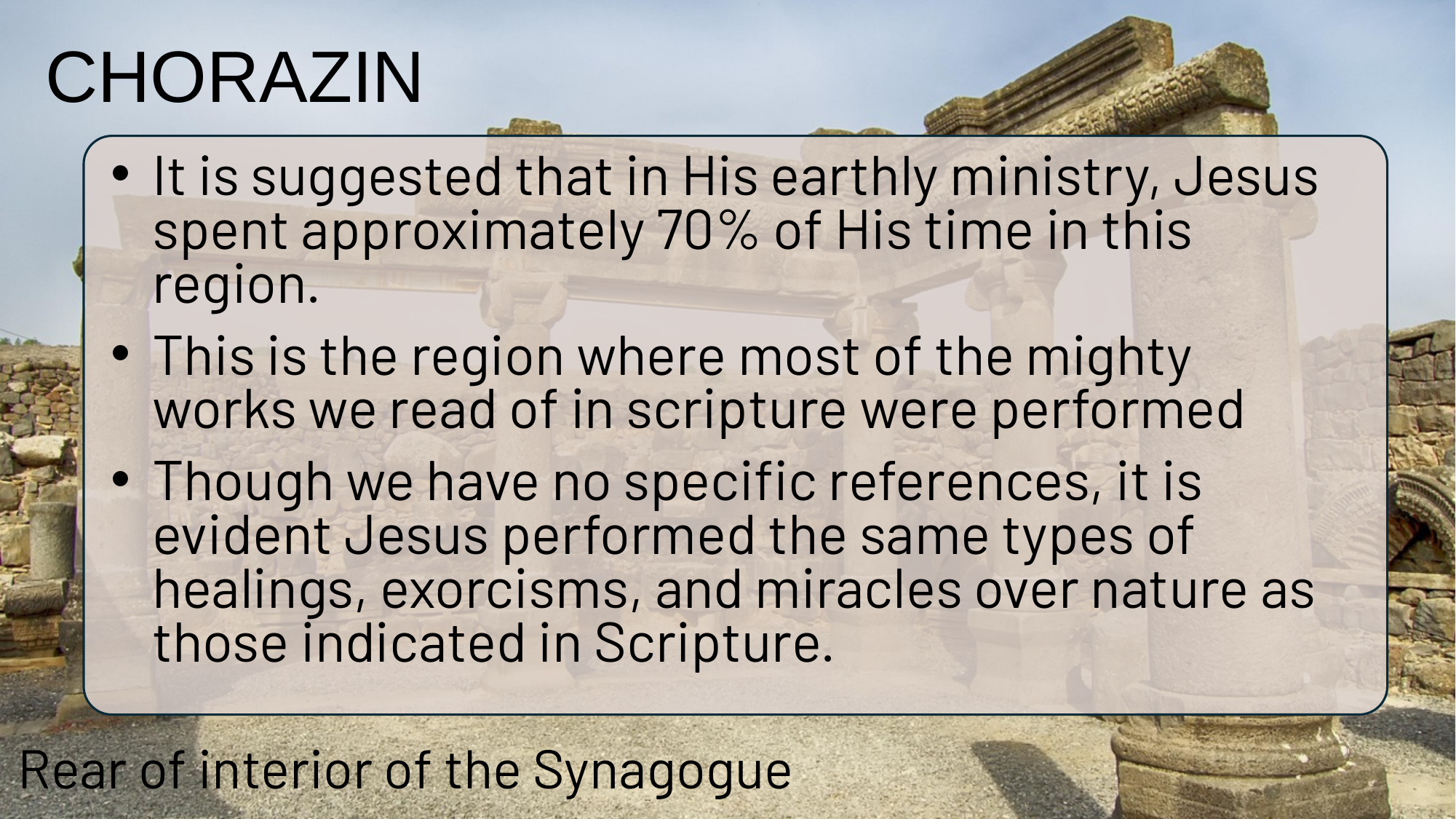

# CHORAZIN

It is suggested that in His earthly ministry, Jesus spent approximately 70% of His time in this region.
This is the region where most of the mighty works we read of in scripture were performed
Though we have no specific references, it is evident Jesus performed the same types of healings, exorcisms, and miracles over nature as those indicated in Scripture.
Rear of interior of the Synagogue